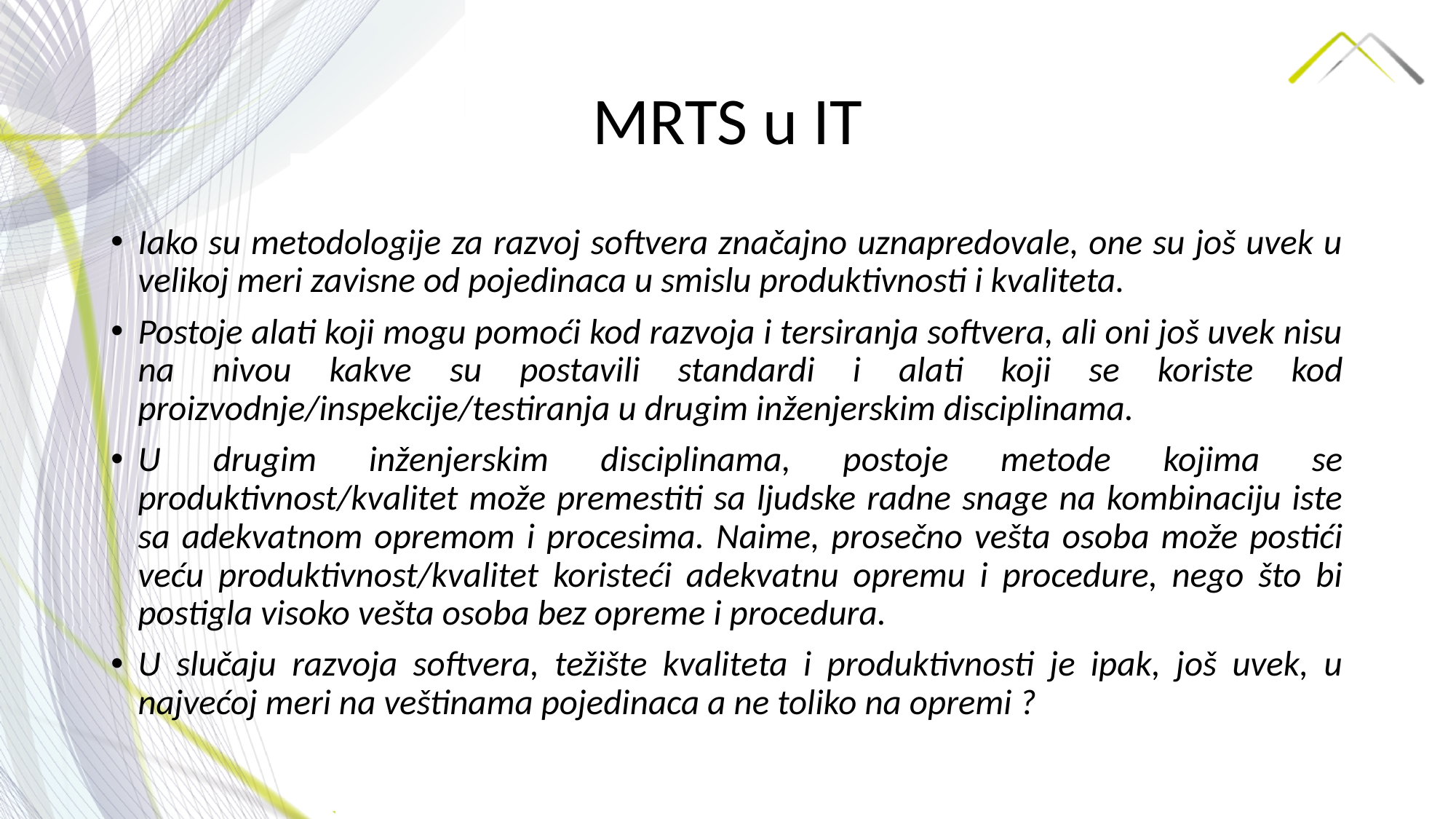

# MRTS u IT
Iako su metodologije za razvoj softvera značajno uznapredovale, one su još uvek u velikoj meri zavisne od pojedinaca u smislu produktivnosti i kvaliteta.
Postoje alati koji mogu pomoći kod razvoja i tersiranja softvera, ali oni još uvek nisu na nivou kakve su postavili standardi i alati koji se koriste kod proizvodnje/inspekcije/testiranja u drugim inženjerskim disciplinama.
U drugim inženjerskim disciplinama, postoje metode kojima se produktivnost/kvalitet može premestiti sa ljudske radne snage na kombinaciju iste sa adekvatnom opremom i procesima. Naime, prosečno vešta osoba može postići veću produktivnost/kvalitet koristeći adekvatnu opremu i procedure, nego što bi postigla visoko vešta osoba bez opreme i procedura.
U slučaju razvoja softvera, težište kvaliteta i produktivnosti je ipak, još uvek, u najvećoj meri na veštinama pojedinaca a ne toliko na opremi ?